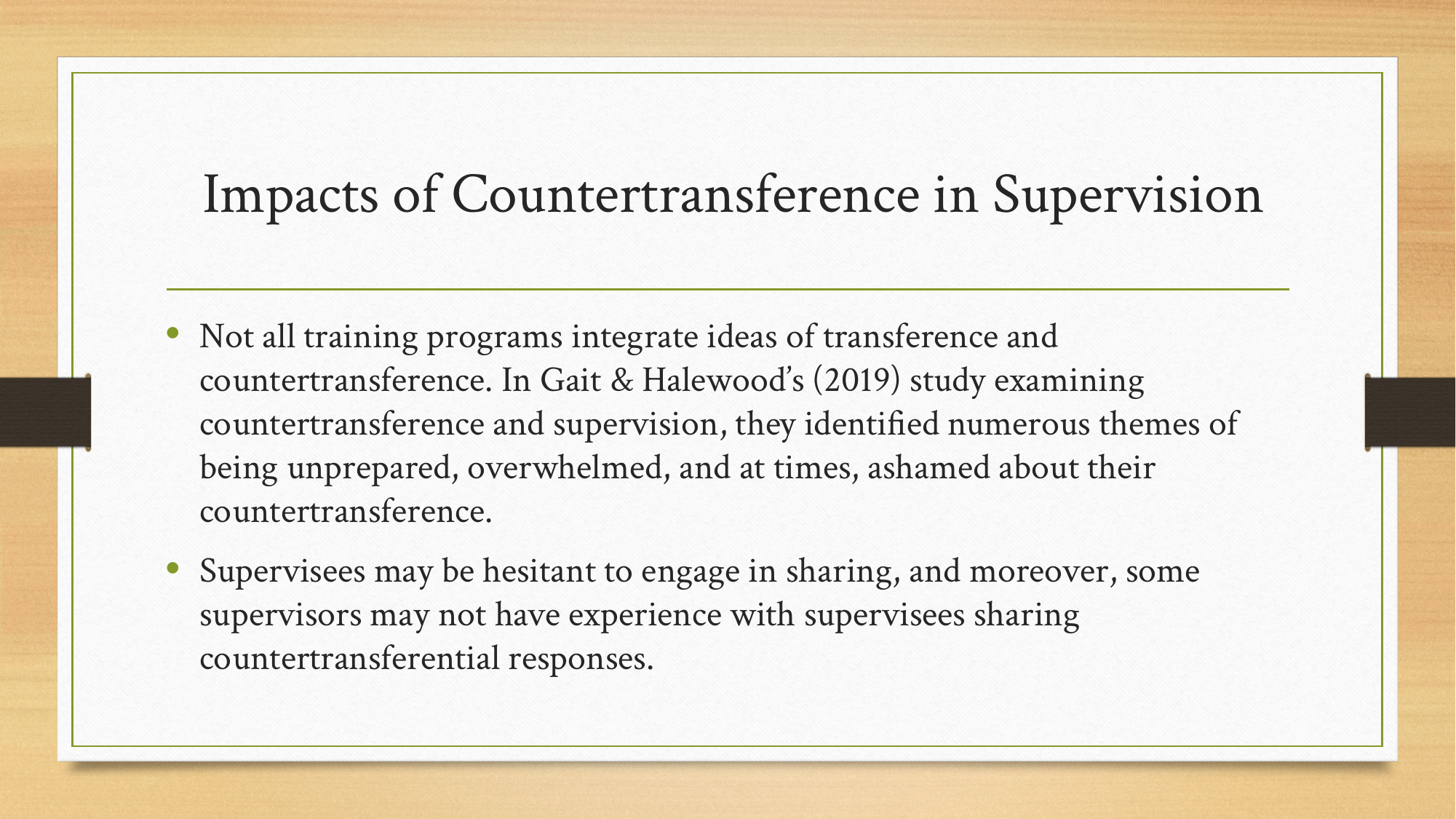

# Impacts of Countertransference in Supervision
Not all training programs integrate ideas of transference and countertransference. In Gait & Halewood’s (2019) study examining countertransference and supervision, they identified numerous themes of being unprepared, overwhelmed, and at times, ashamed about their countertransference.
Supervisees may be hesitant to engage in sharing, and moreover, some supervisors may not have experience with supervisees sharing countertransferential responses.